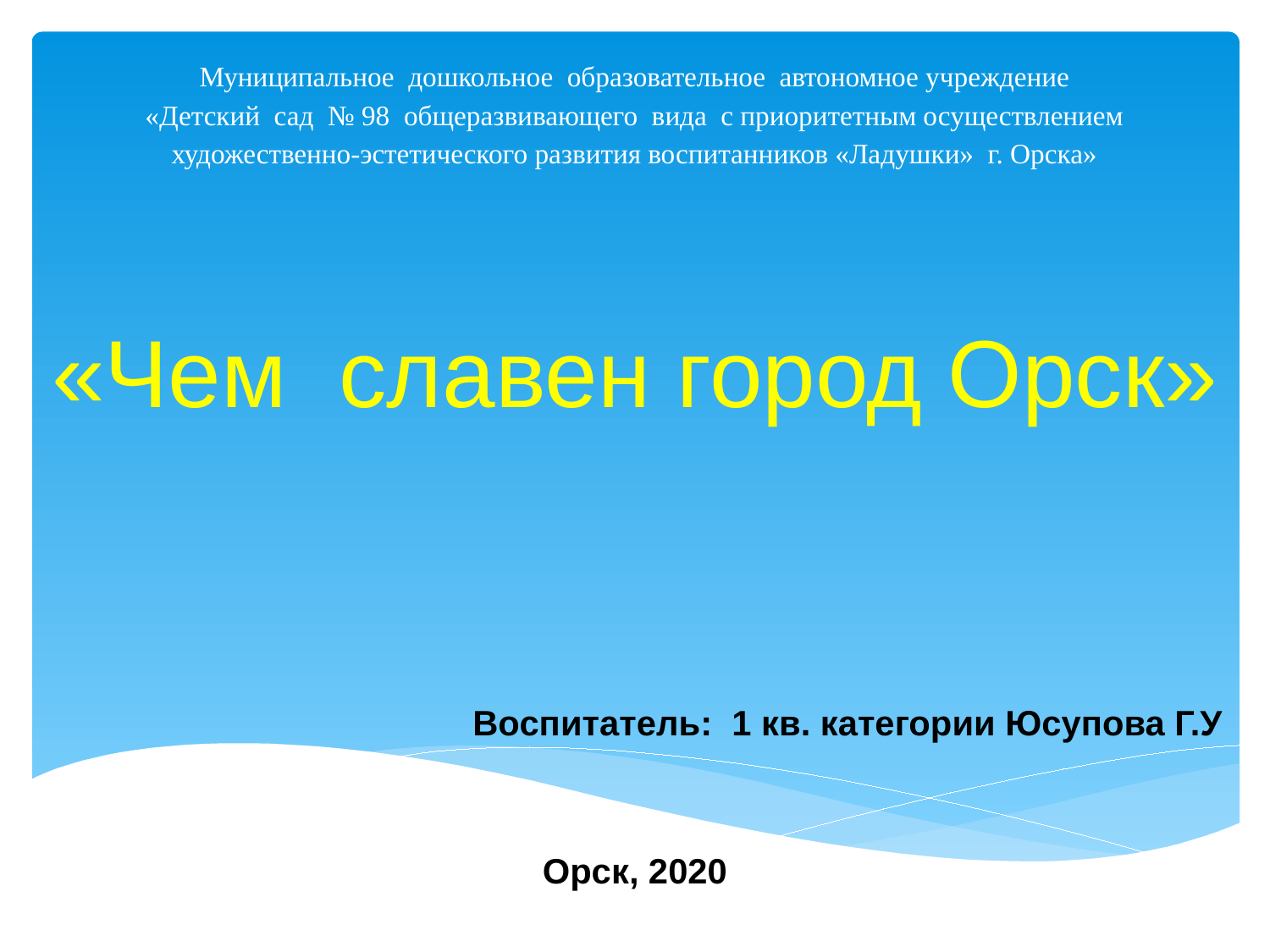

# Муниципальное  дошкольное  образовательное  автономное учреждение «Детский  сад  № 98  общеразвивающего  вида  с приоритетным осуществлением художественно-эстетического развития воспитанников «Ладушки»  г. Орска»
«Чем  славен город Орск»

Воспитатель:  1 кв. категории Юсупова Г.У

Орск, 2020